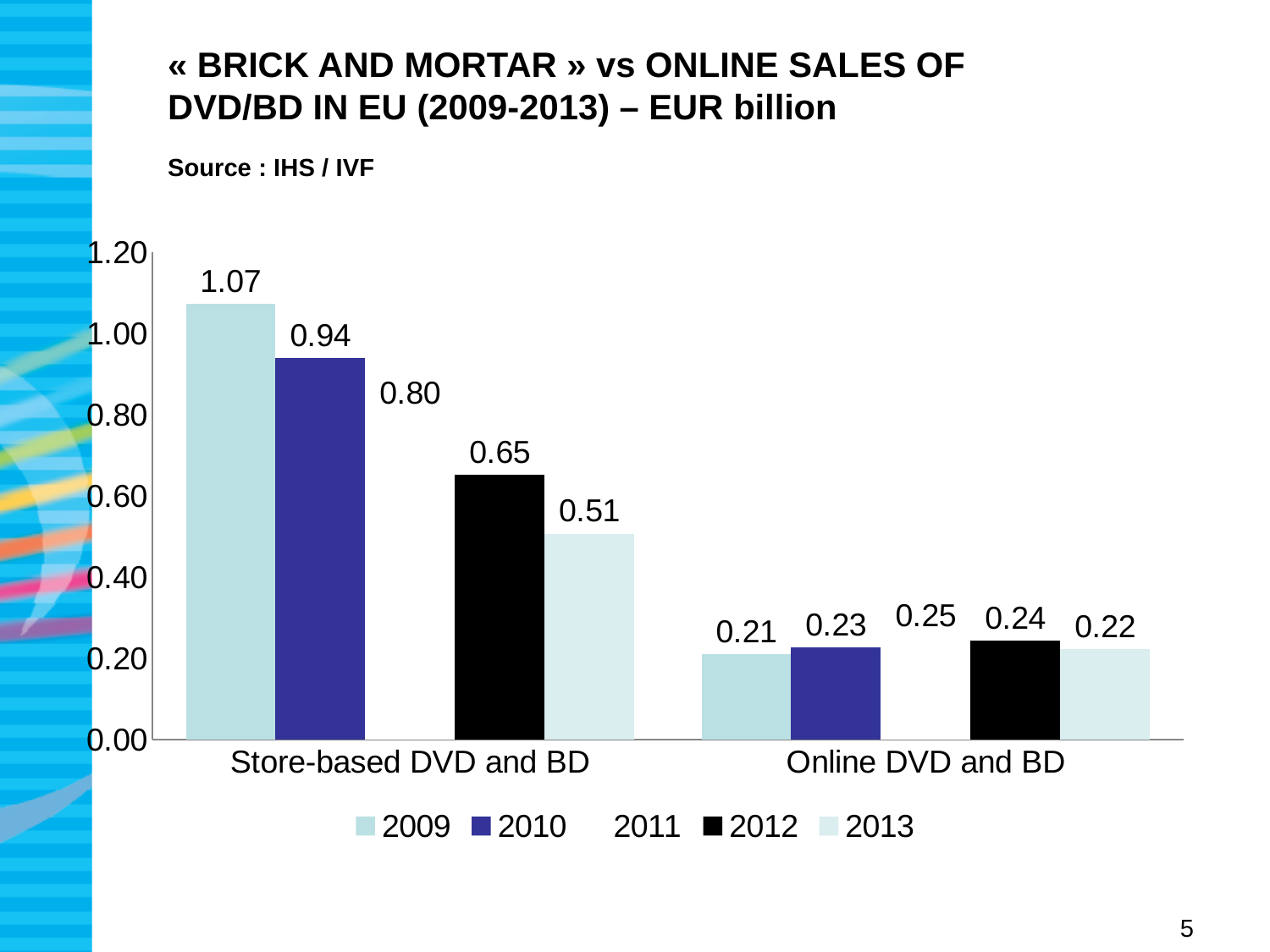

# « BRICK AND MORTAR » vs ONLINE SALES OF DVD/BD IN EU (2009-2013) – EUR billion Source : IHS / IVF

### Chart

| Category | 2009 | 2010 | 2011 | 2012 | 2013 |
|---|---|---|---|---|---|
| Store-based DVD and BD | 1.072651411227238 | 0.9395271255471833 | 0.7974589527135839 | 0.6529325015853683 | 0.5073229744080506 |
| Online DVD and BD | 0.21014858142130147 | 0.22701769940231145 | 0.2489915645267476 | 0.2439919379065296 | 0.2230441775547049 |
5